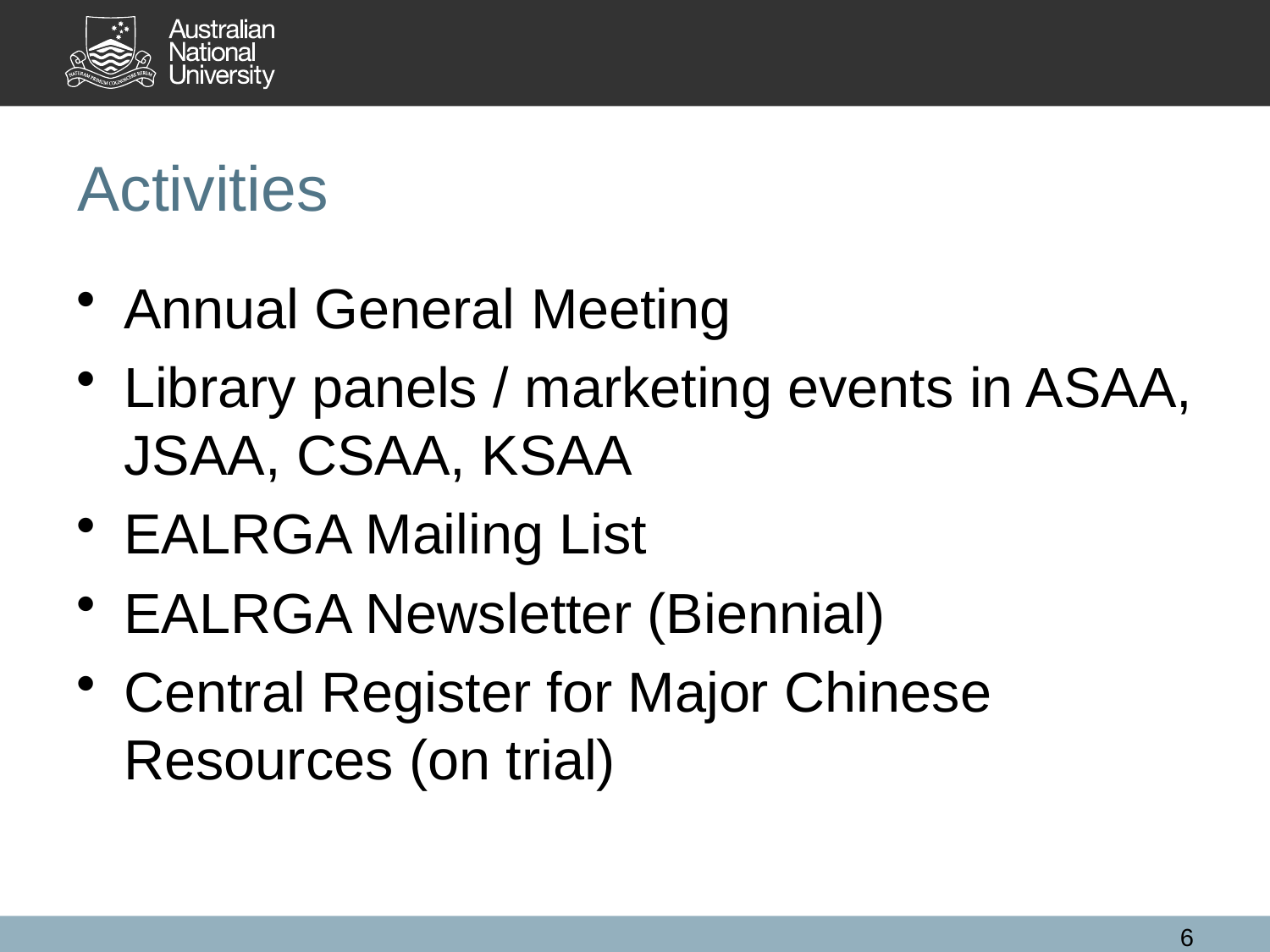

# Activities
Annual General Meeting
Library panels / marketing events in ASAA, JSAA, CSAA, KSAA
EALRGA Mailing List
EALRGA Newsletter (Biennial)
Central Register for Major Chinese Resources (on trial)

6